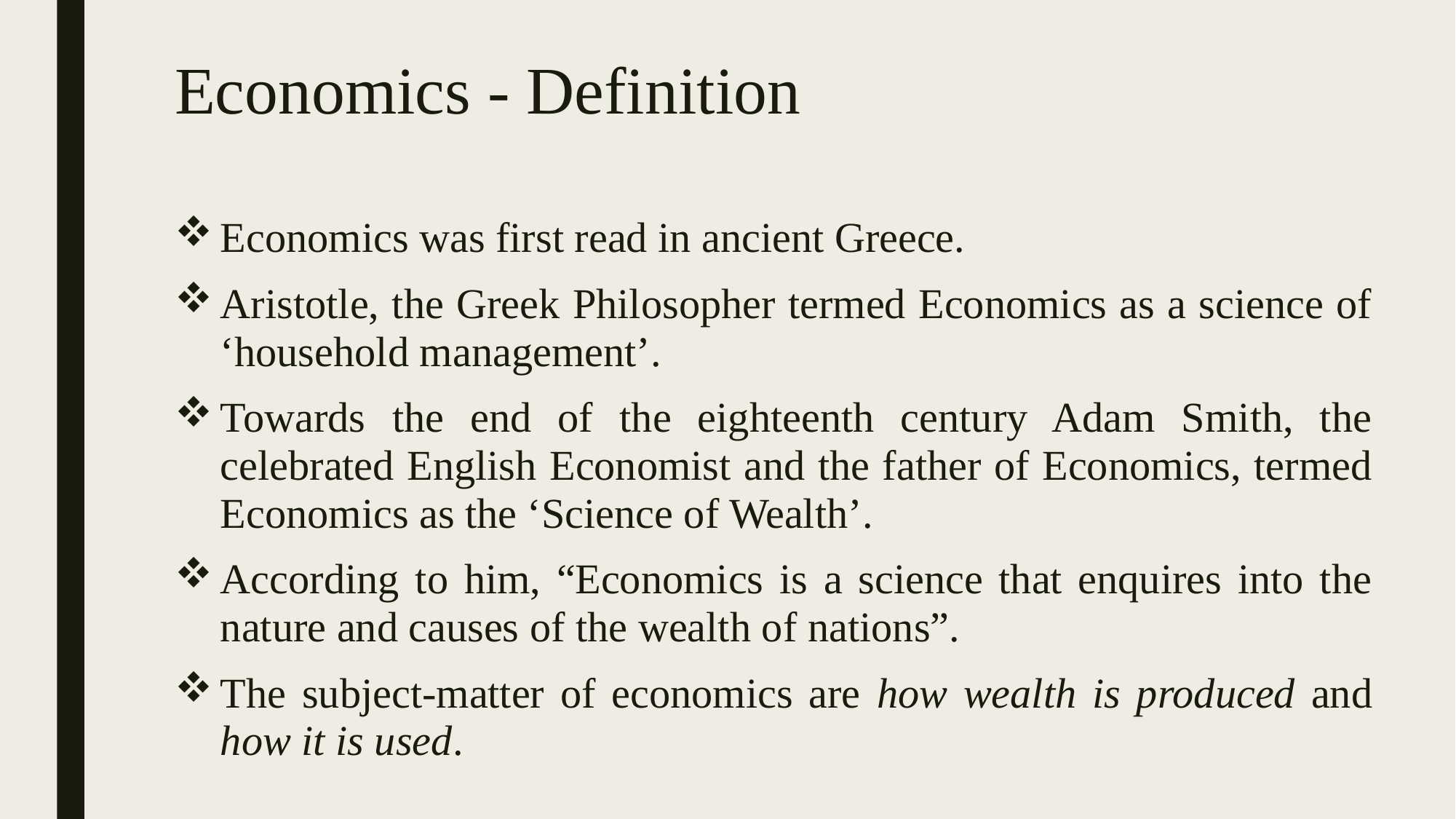

# Economics - Definition
Economics was first read in ancient Greece.
Aristotle, the Greek Philosopher termed Economics as a science of ‘household management’.
Towards the end of the eighteenth century Adam Smith, the celebrated English Economist and the father of Economics, termed Economics as the ‘Science of Wealth’.
According to him, “Economics is a science that enquires into the nature and causes of the wealth of nations”.
The subject-matter of economics are how wealth is produced and how it is used.